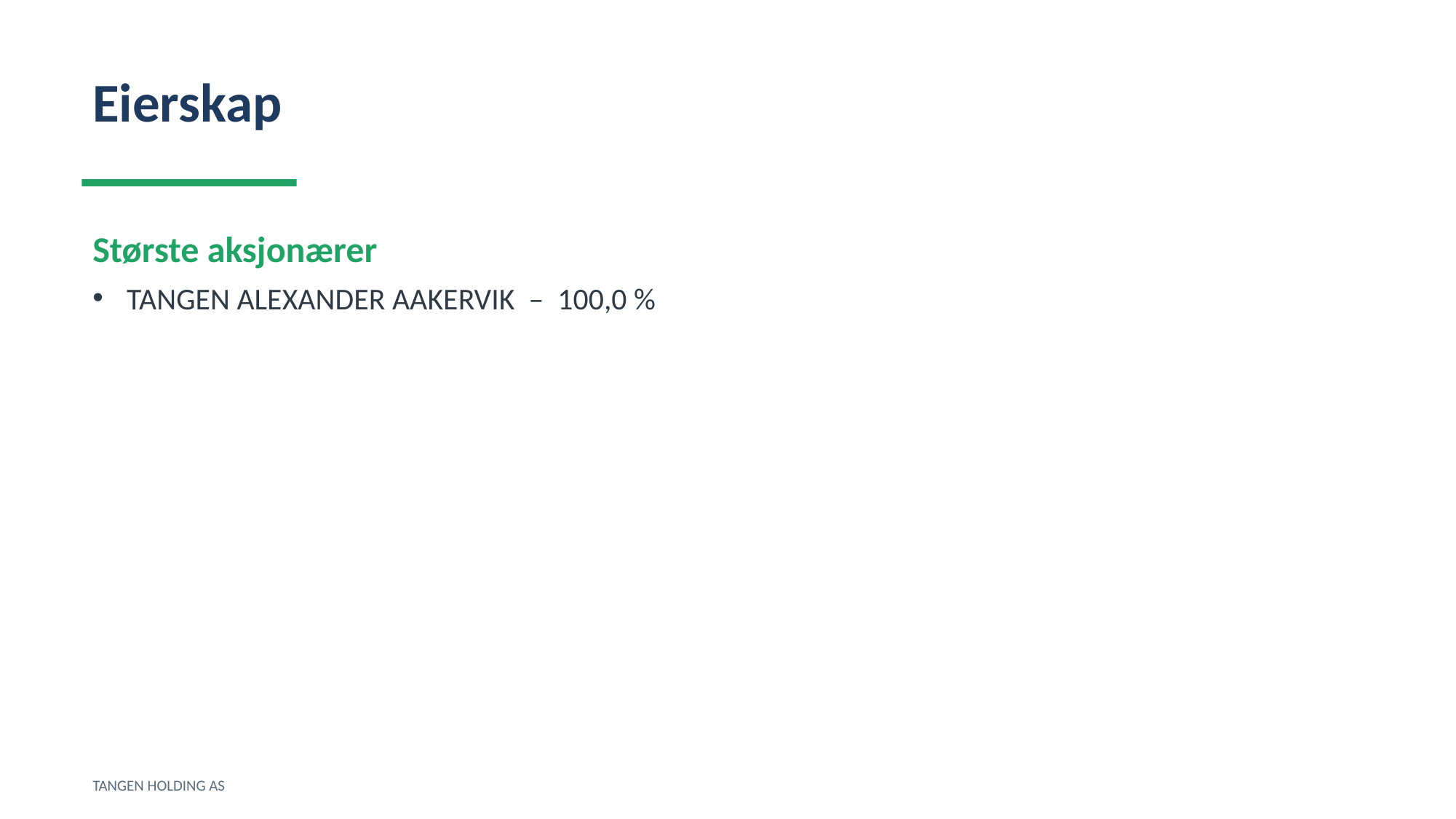

Eierskap

Største aksjonærer
TANGEN ALEXANDER AAKERVIK  –  100,0 %
TANGEN HOLDING AS